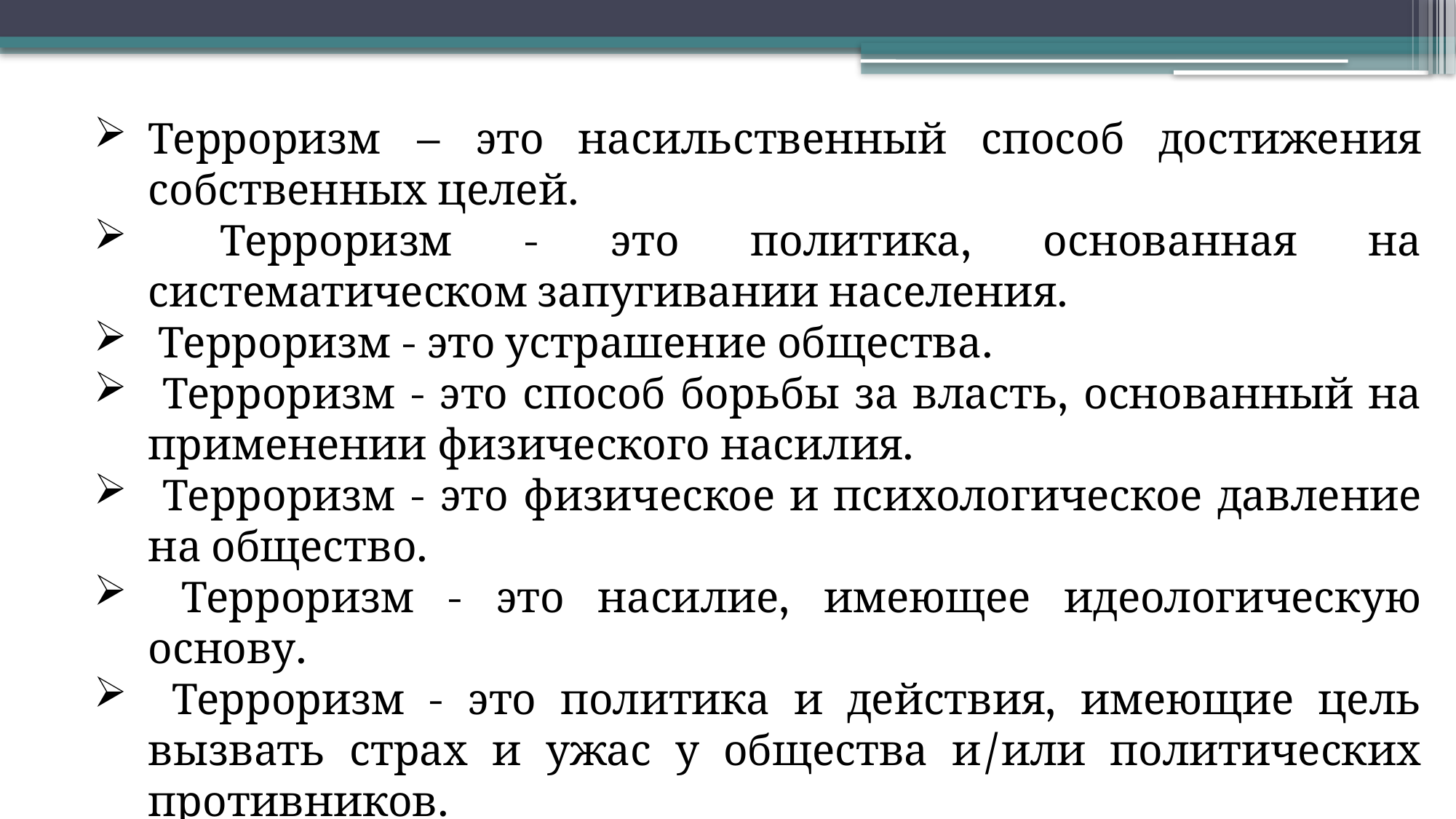

Терроризм – это насильственный способ достижения собственных целей.
 Терроризм - это политика, основанная на систематическом запугивании населения.
 Терроризм - это устрашение общества.
 Терроризм - это способ борьбы за власть, основанный на применении физического насилия.
 Терроризм - это физическое и психологическое давление на общество.
 Терроризм - это насилие, имеющее идеологическую основу.
 Терроризм - это политика и действия, имеющие цель вызвать страх и ужас у общества и/или политических противников.